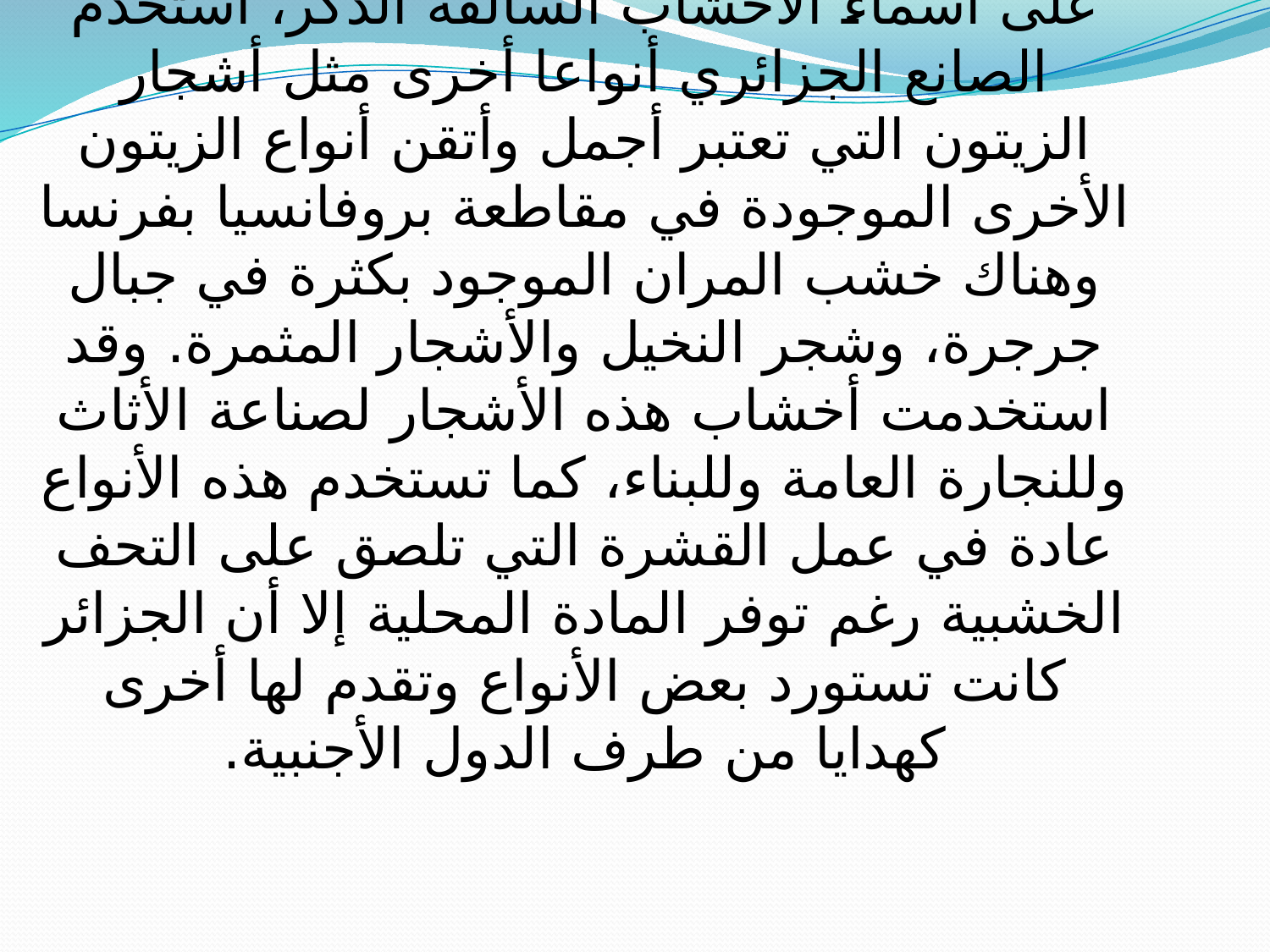

# خشــــــــب التويا ھو خشب حساس یتأثر كثیرا بالجو البارد، لونه أحمر فاتح أو أحمر غامق، یتمیز بألیاف مستقیمة لذا یستعمل في الأثاث، تنمو أشجاره في المناطق الجافة كشجرة الصنوبر، یغطي مساحات كبیرة في مدن وھران وفرندا وتلمسان بالإضافة إلى غرب الأوراس وزیادة على أسماء الأخشاب السالفة الذكر، استخدم الصانع الجزائري أنواعا أخرى مثل أشجار الزیتون التي تعتبر أجمل وأتقن أنواع الزیتون الأخرى الموجودة في مقاطعة بروفانسیا بفرنسا وھناك خشب المران الموجود بكثرة في جبال جرجرة، وشجر النخیل والأشجار المثمرة. وقد استخدمت أخشاب ھذه الأشجار لصناعة الأثاث وللنجارة العامة وللبناء، كما تستخدم ھذه الأنواع عادة في عمل القشرة التي تلصق على التحف الخشبیة رغم توفر المادة المحلیة إلا أن الجزائر كانت تستورد بعض الأنواع وتقدم لھا أخرى كھدایا من طرف الدول الأجنبیة.